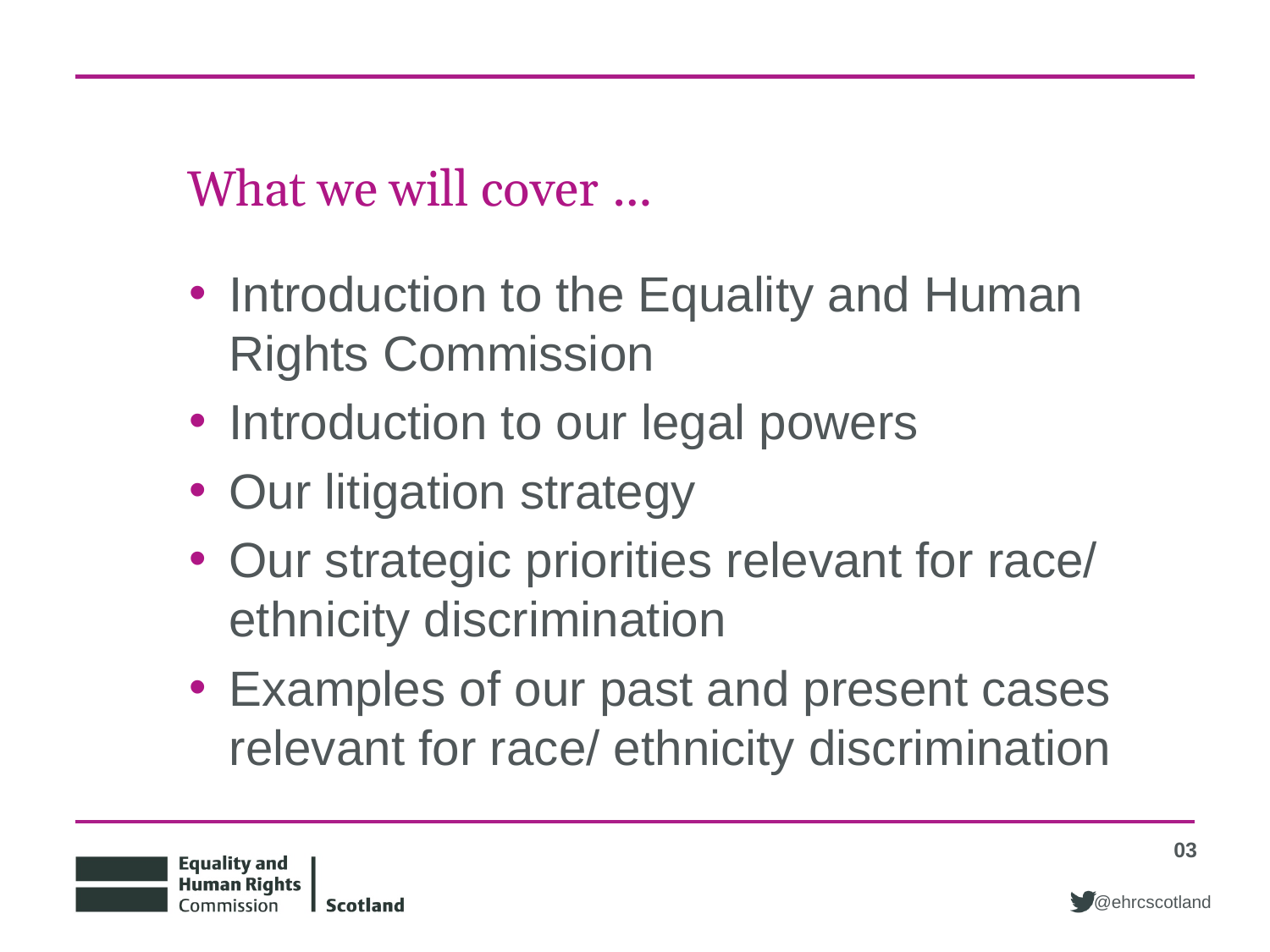

# What we will cover …
Introduction to the Equality and Human Rights Commission
Introduction to our legal powers
Our litigation strategy
Our strategic priorities relevant for race/ ethnicity discrimination
Examples of our past and present cases relevant for race/ ethnicity discrimination

03